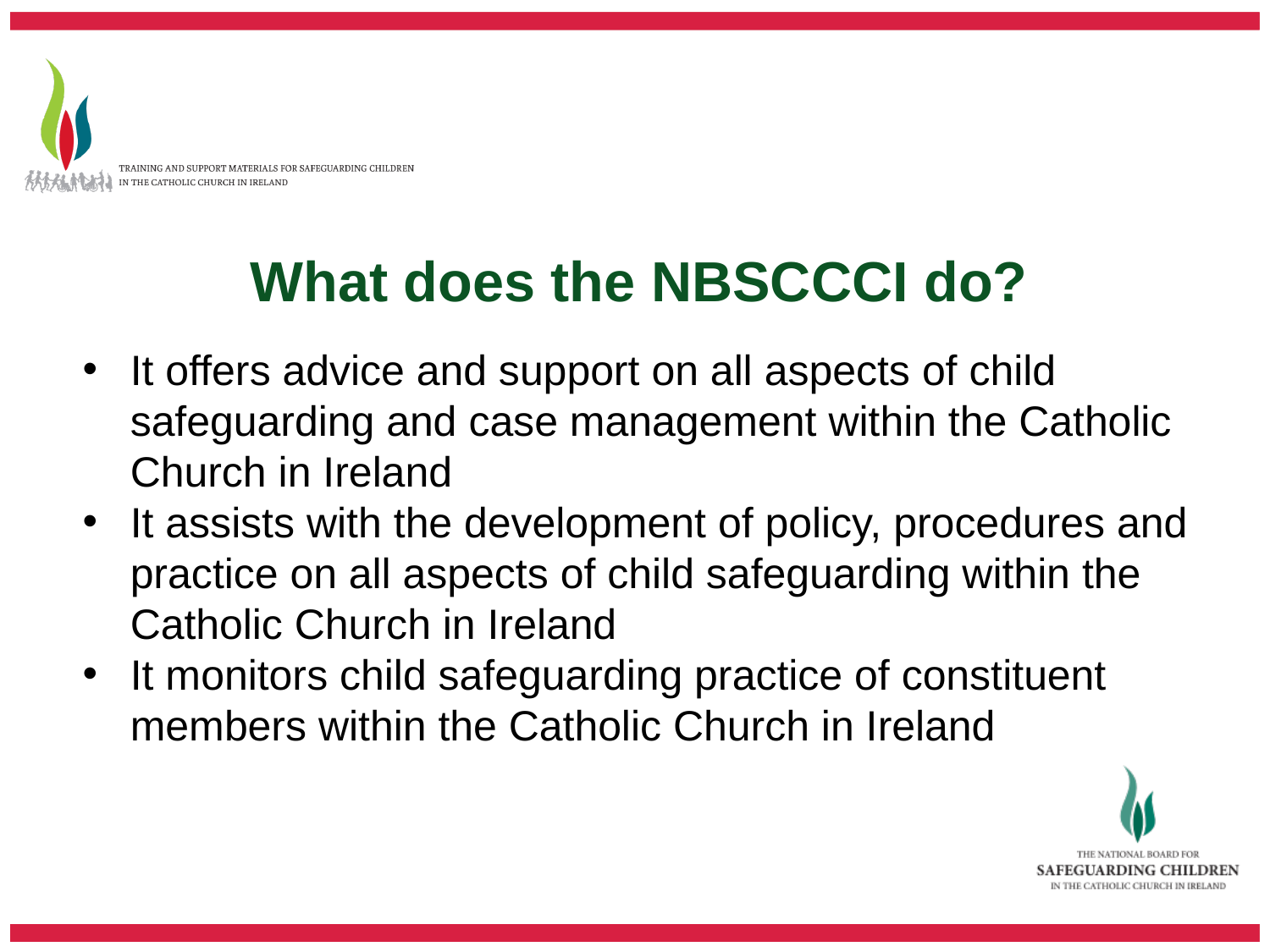

# What does the NBSCCCI do?
It offers advice and support on all aspects of child safeguarding and case management within the Catholic Church in Ireland
It assists with the development of policy, procedures and practice on all aspects of child safeguarding within the Catholic Church in Ireland
It monitors child safeguarding practice of constituent members within the Catholic Church in Ireland